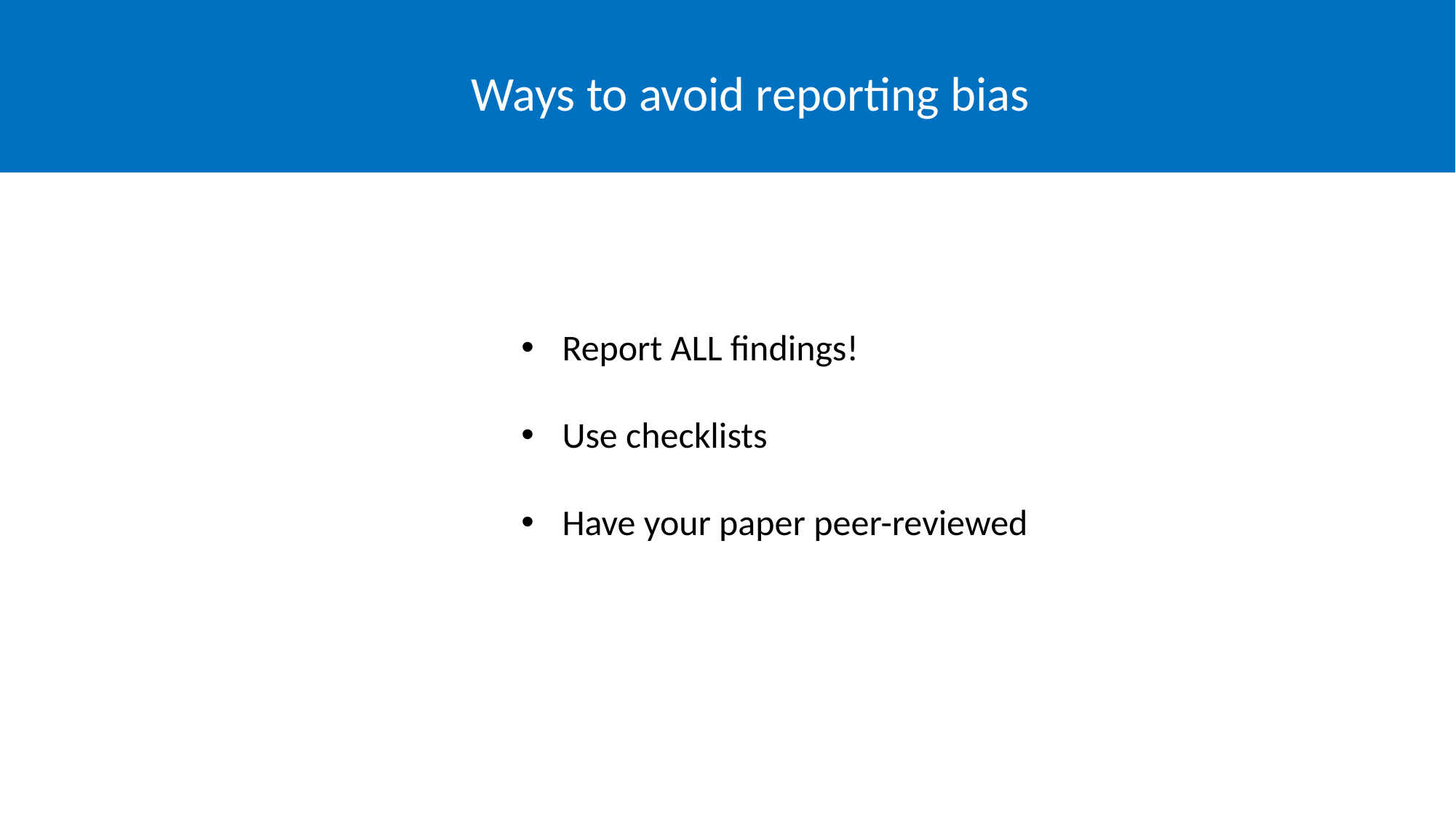

Ways to avoid reporting bias

Report ALL findings!

Use checklists

Have your paper peer-reviewed